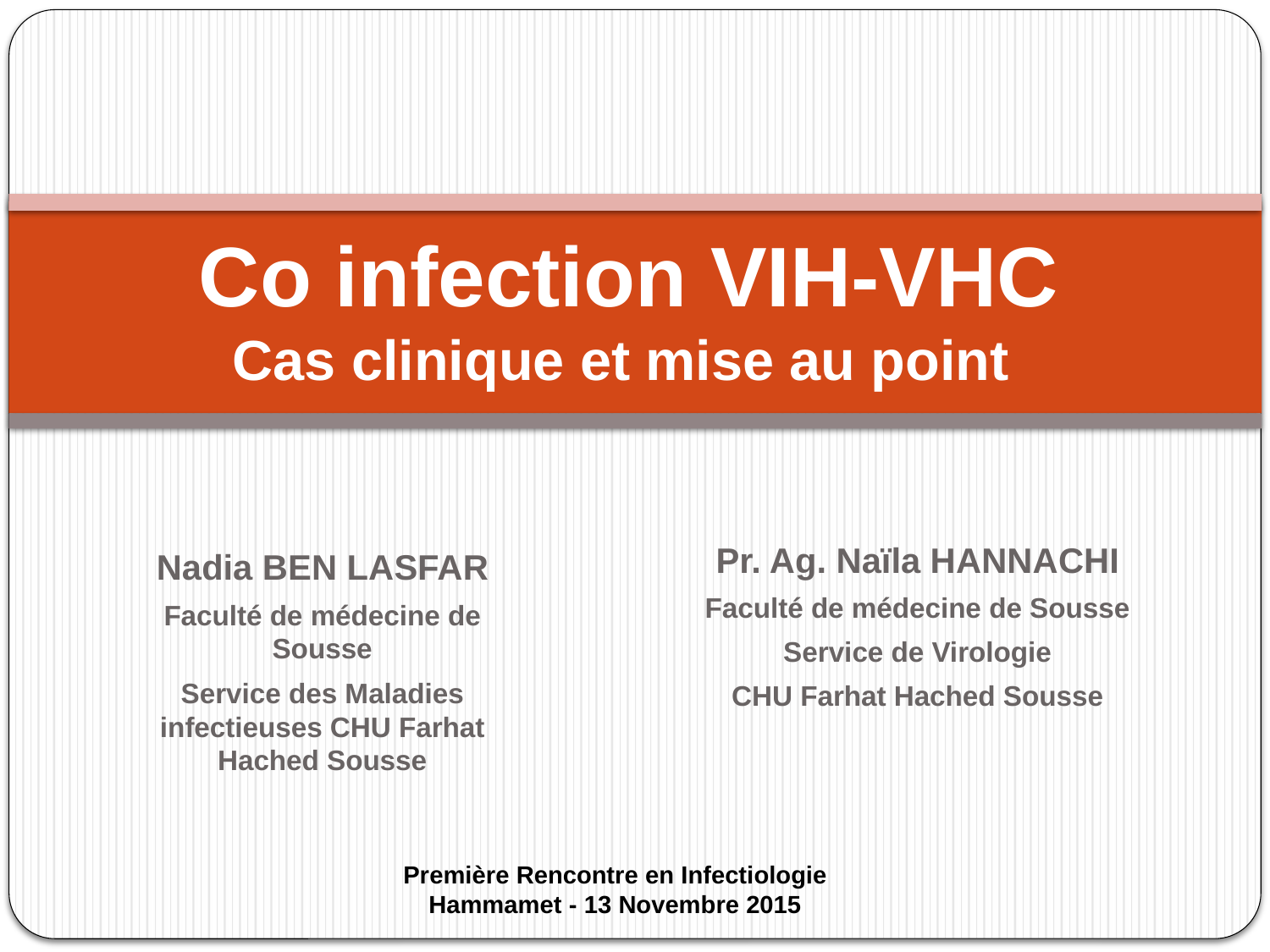

# Co infection VIH-VHC Cas clinique et mise au point

Nadia BEN LASFAR
Faculté de médecine de Sousse
Service des Maladies infectieuses CHU Farhat Hached Sousse

Pr. Ag. Naïla HANNACHI
Faculté de médecine de Sousse
Service de Virologie
CHU Farhat Hached Sousse

Première Rencontre en Infectiologie
Hammamet - 13 Novembre 2015